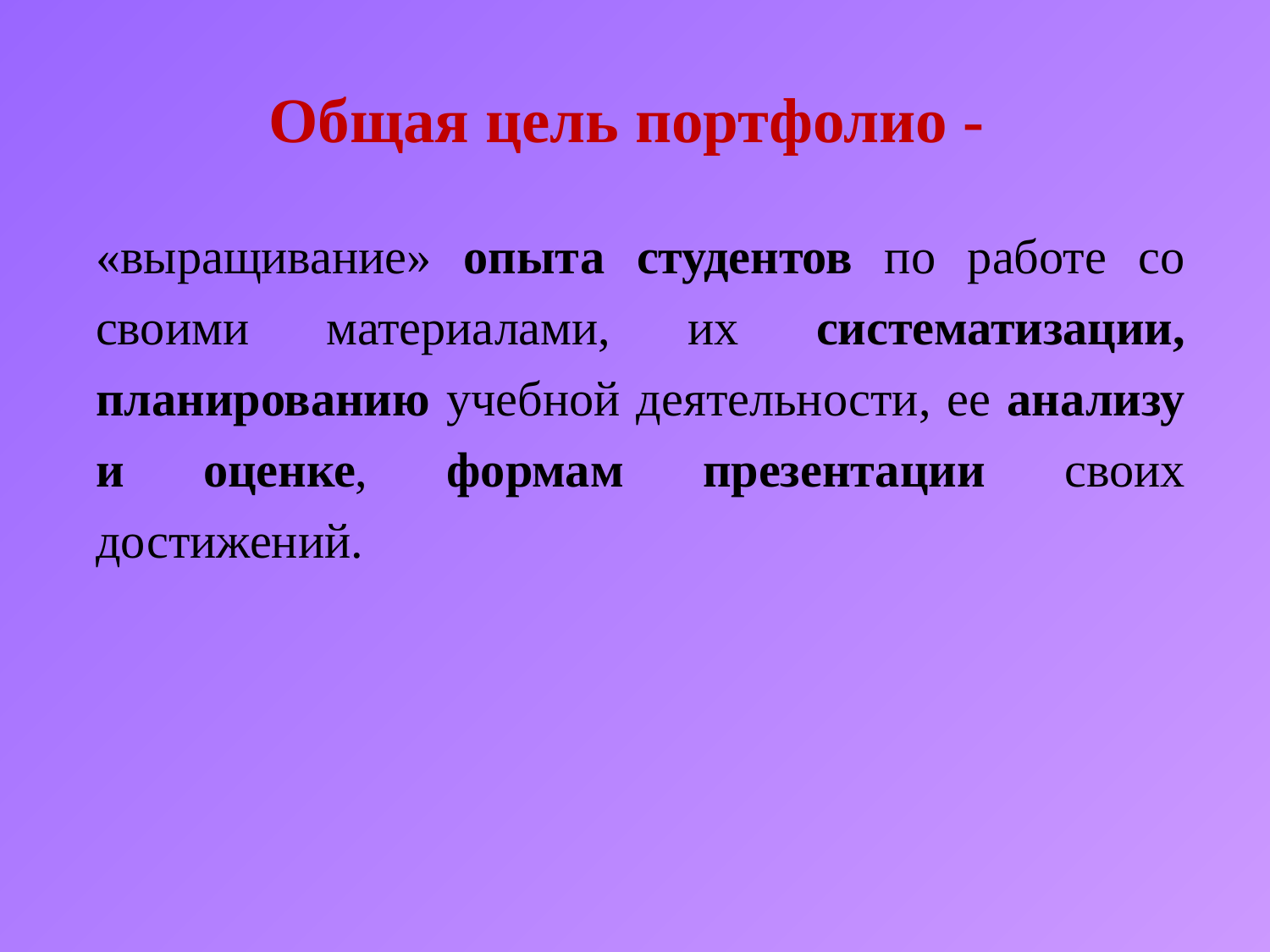

# Общая цель портфолио -
«выращивание» опыта студентов по работе со своими материалами, их систематизации, планированию учебной деятельности, ее анализу и оценке, формам презентации своих достижений.